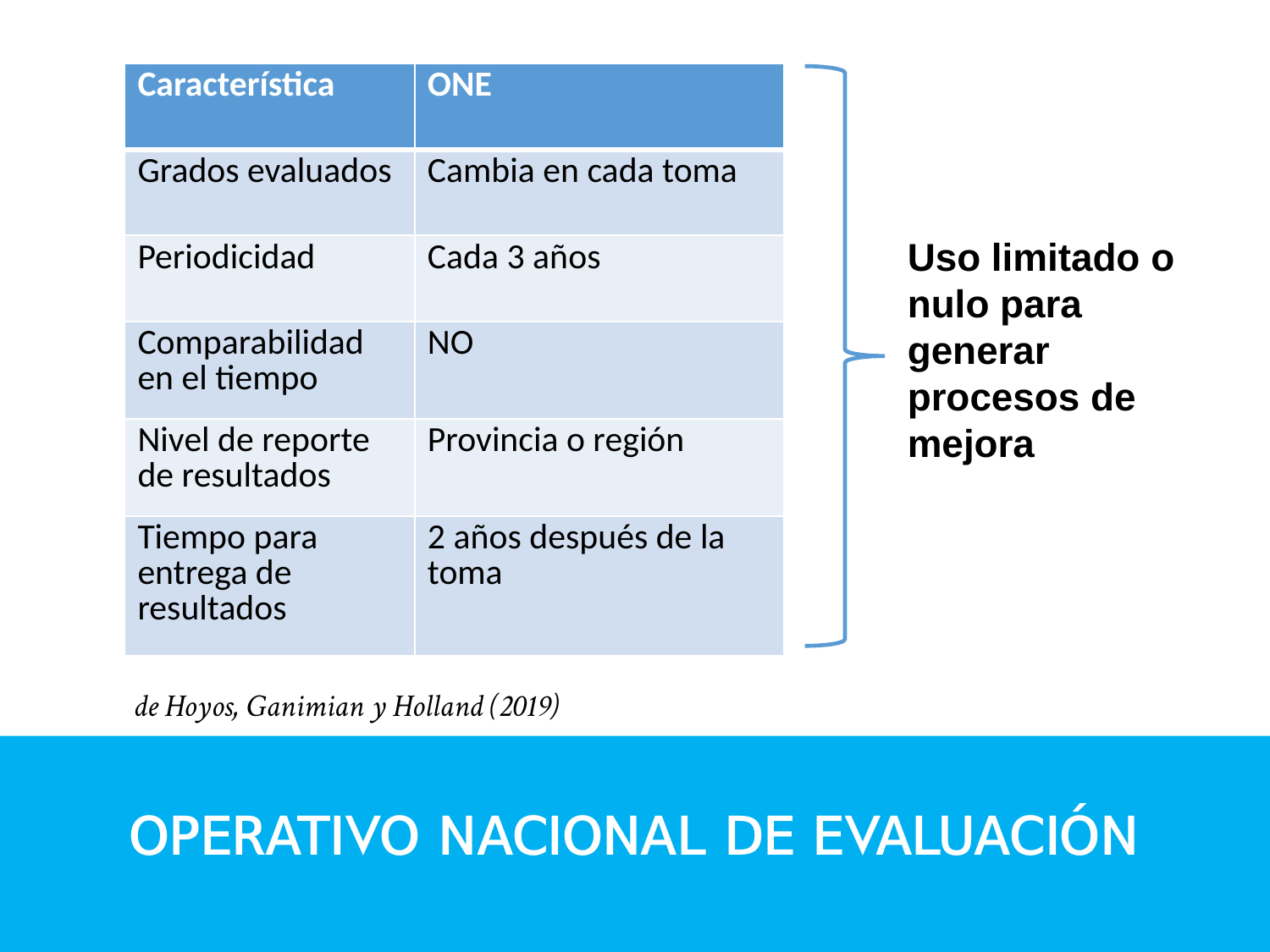

| Característica | ONE |
| --- | --- |
| Grados evaluados | Cambia en cada toma |
| Periodicidad | Cada 3 años |
| Comparabilidad en el tiempo | NO |
| Nivel de reporte de resultados | Provincia o región |
| Tiempo para entrega de resultados | 2 años después de la toma |

Uso limitado o nulo para generar procesos de mejora
de Hoyos, Ganimian y Holland (2019)

OPERATIVO NACIONAL DE EVALUACIÓN